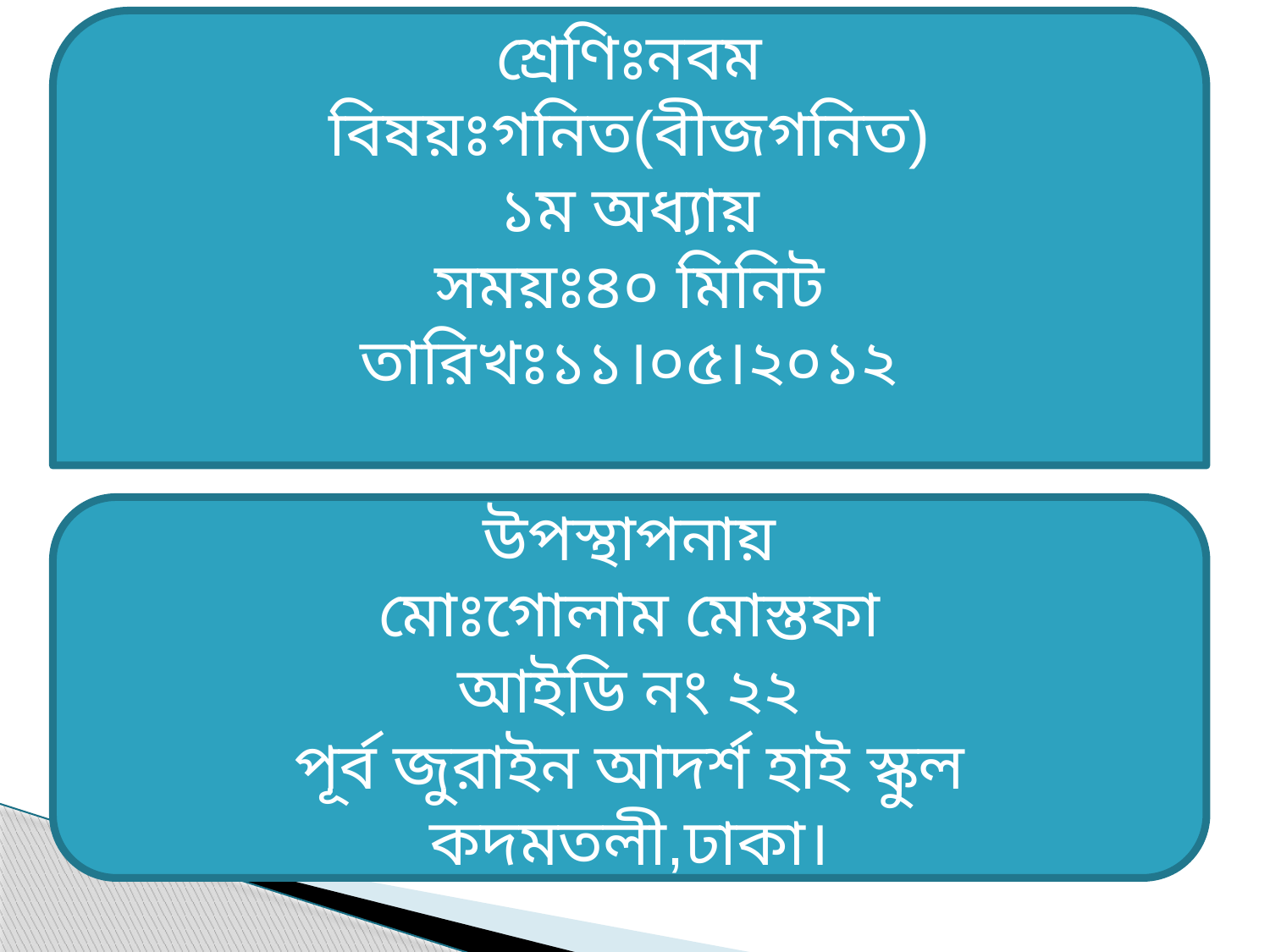

শ্রেণিঃনবম
বিষয়ঃগনিত(বীজগনিত)
১ম অধ্যায়
সময়ঃ৪০ মিনিট
তারিখঃ১১।০৫।২০১২

উপস্থাপনায়
মোঃগোলাম মোস্তফা
আইডি নং ২২
পূর্ব জুরাইন আদর্শ হাই স্কুল
কদমতলী,ঢাকা।